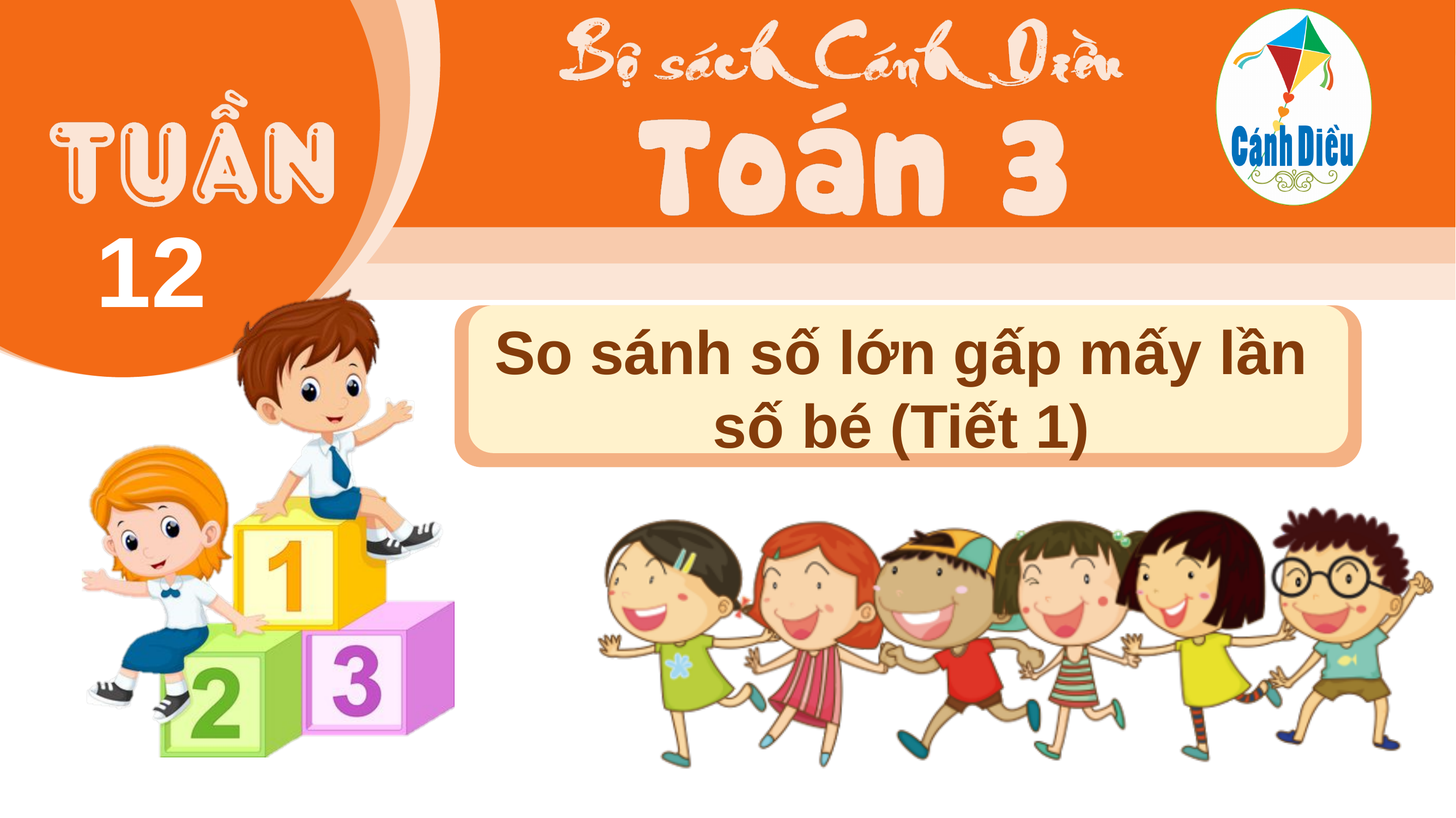

12
So sánh số lớn gấp mấy lần số bé (Tiết 1)